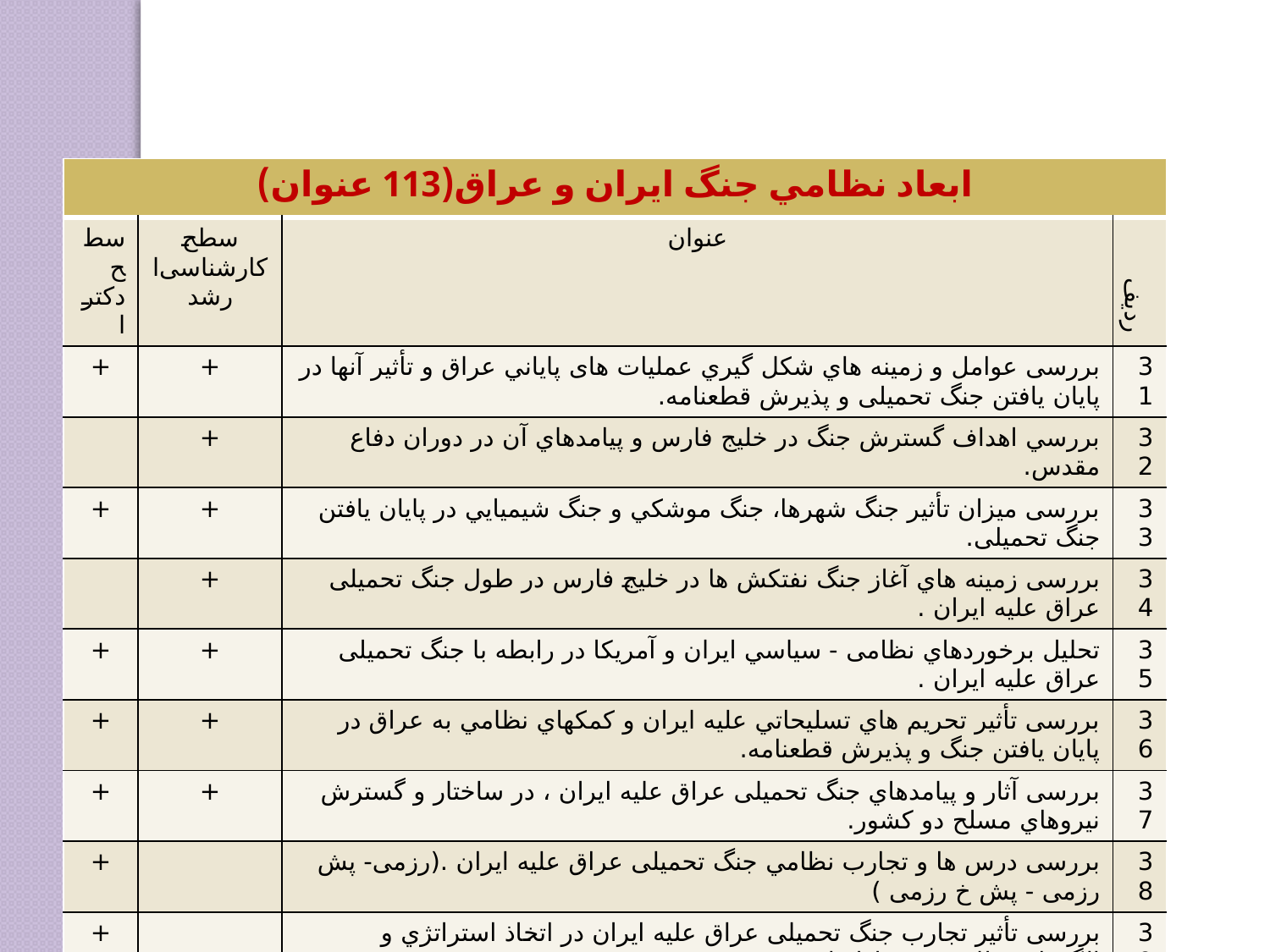

| ابعاد نظامي جنگ ايران و عراق(113 عنوان) |  |  |  |
| --- | --- | --- | --- |
| سطح دکترا | سطح کارشناسی‌ارشد | عنوان | ردیف |
| + | + | بررسی عوامل و زمينه هاي شكل گيري عمليات های پاياني عراق و تأثير آنها در پايان یافتن جنگ تحمیلی و پذيرش قطعنامه. | 31 |
|  | + | بررسي اهداف گسترش جنگ در خليج فارس و پيامدهاي آن در دوران دفاع مقدس. | 32 |
| + | + | بررسی ميزان تأثير جنگ شهرها، جنگ موشكي و جنگ شيميايي در پايان يافتن جنگ تحمیلی. | 33 |
|  | + | بررسی زمينه هاي آغاز جنگ نفتكش ها در خليج فارس در طول جنگ تحمیلی عراق علیه ايران . | 34 |
| + | + | تحليل برخوردهاي نظامی - سياسي ايران و آمريكا در رابطه با جنگ تحمیلی عراق علیه ايران . | 35 |
| + | + | بررسی تأثير تحريم هاي تسليحاتي عليه ايران و كمكهاي نظامي به عراق در پايان يافتن جنگ و پذيرش قطعنامه. | 36 |
| + | + | بررسی آثار و پيامدهاي جنگ تحمیلی عراق علیه ايران ، در ساختار و گسترش نيروهاي مسلح دو كشور. | 37 |
| + |  | بررسی درس ها و تجارب نظامي جنگ تحمیلی عراق علیه ايران .(رزمی- پش رزمی - پش خ رزمی ) | 38 |
| + |  | بررسی تأثير تجارب جنگ تحمیلی عراق علیه ايران در اتخاذ استراتژي و الگوهاي نظامي توسط ايران. | 39 |
| + | + | بررسي و مقایسه آماري تلفات و خسارات وارده به نیروهای مسلح ايران و عراق در طول جنگ تحمیلی عراق علیه ایران. | 40 |